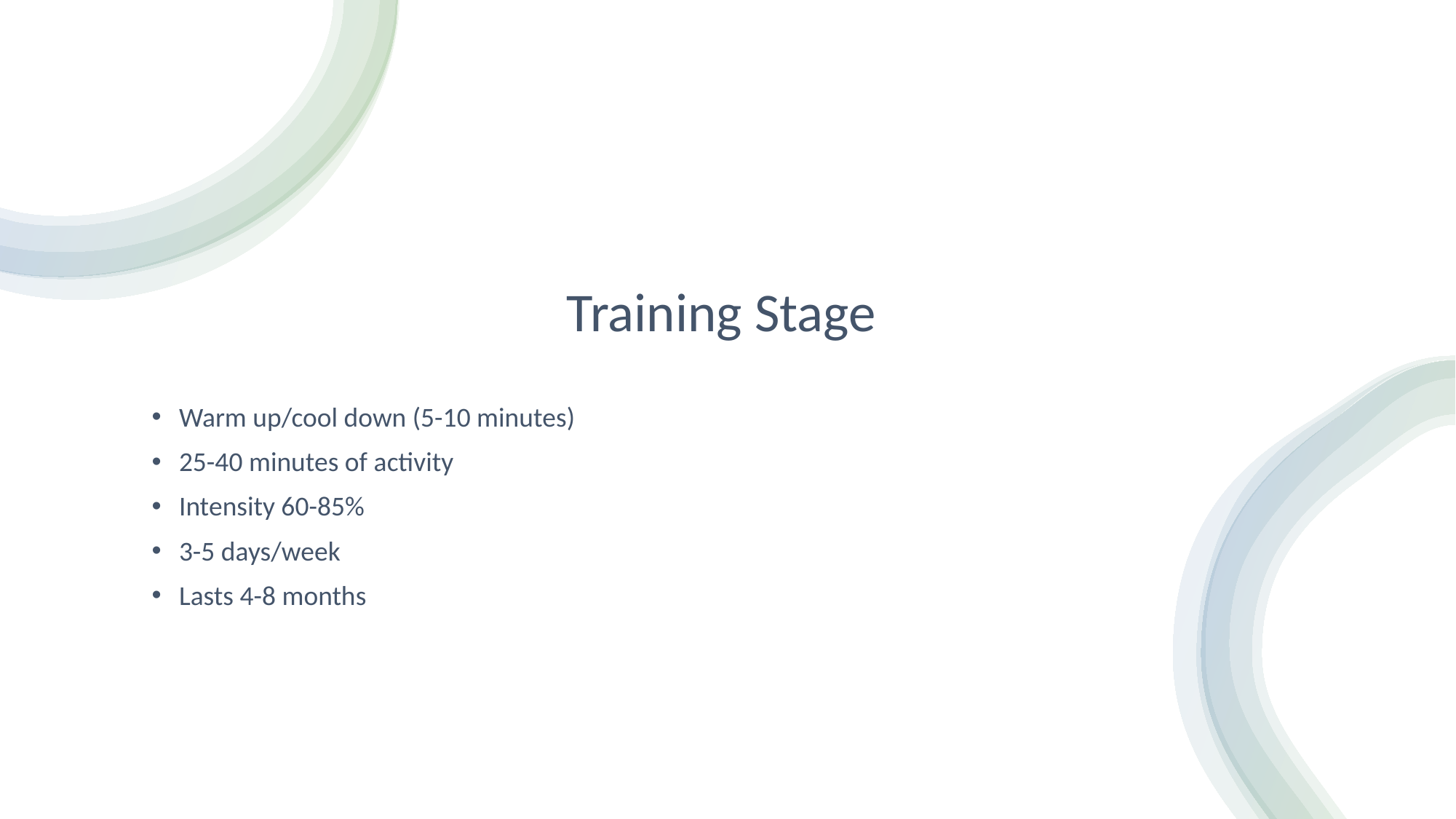

# Training Stage
Warm up/cool down (5-10 minutes)
25-40 minutes of activity
Intensity 60-85%
3-5 days/week
Lasts 4-8 months